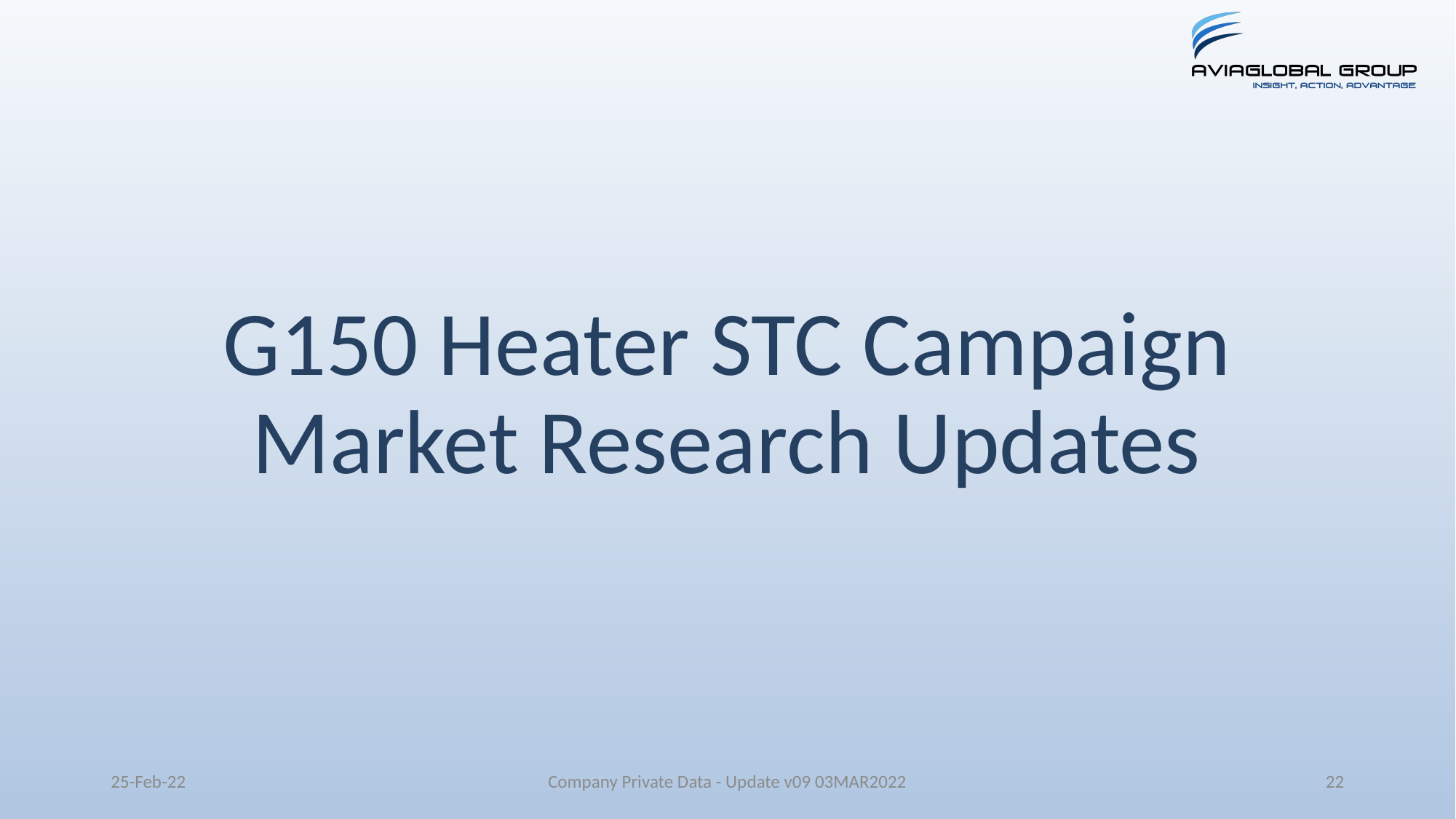

# G150 Heater STC Campaign Market Research Updates
25-Feb-22
Company Private Data - Update v09 03MAR2022
22